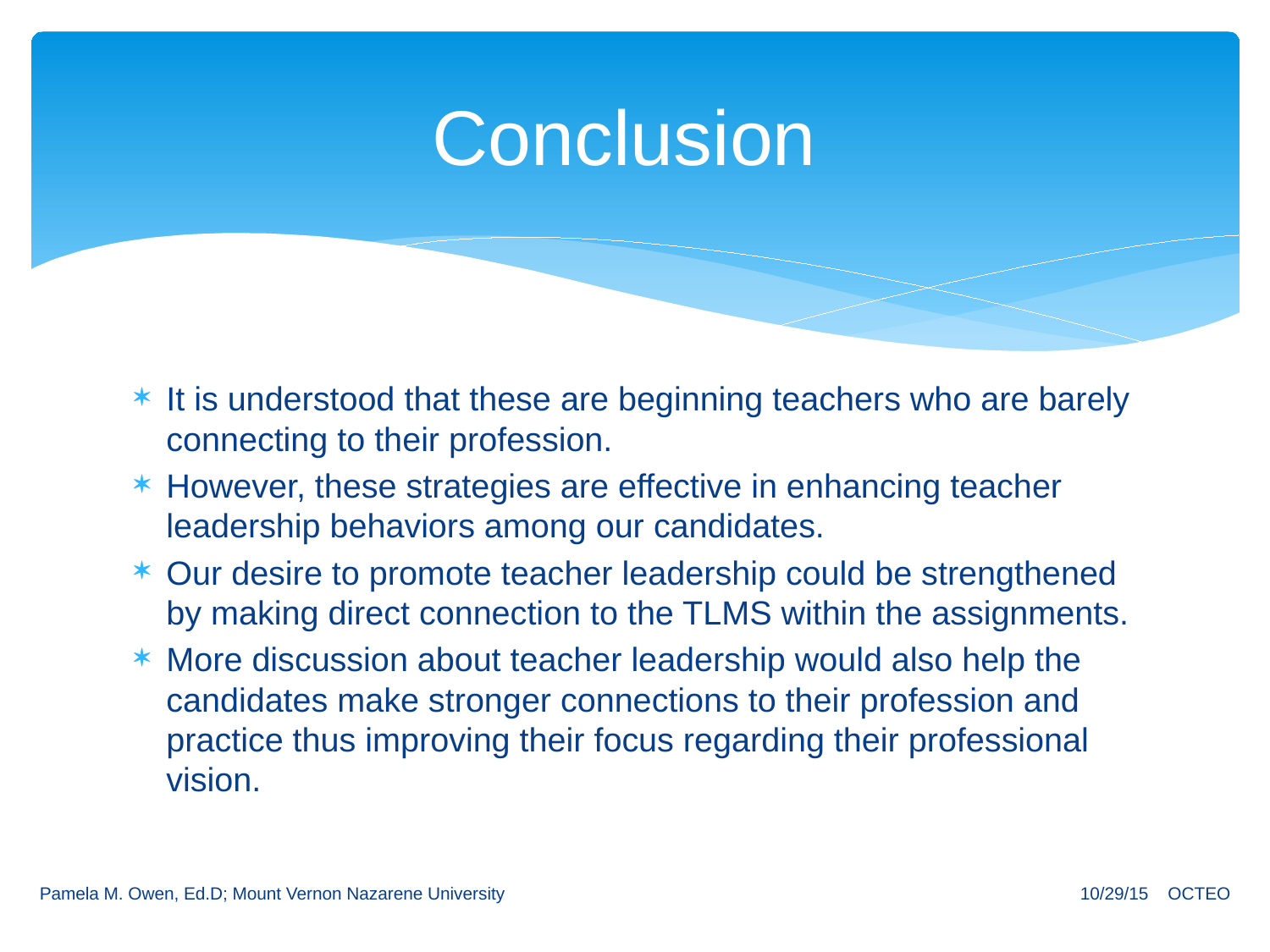

# Conclusion
It is understood that these are beginning teachers who are barely connecting to their profession.
However, these strategies are effective in enhancing teacher leadership behaviors among our candidates.
Our desire to promote teacher leadership could be strengthened by making direct connection to the TLMS within the assignments.
More discussion about teacher leadership would also help the candidates make stronger connections to their profession and practice thus improving their focus regarding their professional vision.
Pamela M. Owen, Ed.D; Mount Vernon Nazarene University
10/29/15    OCTEO